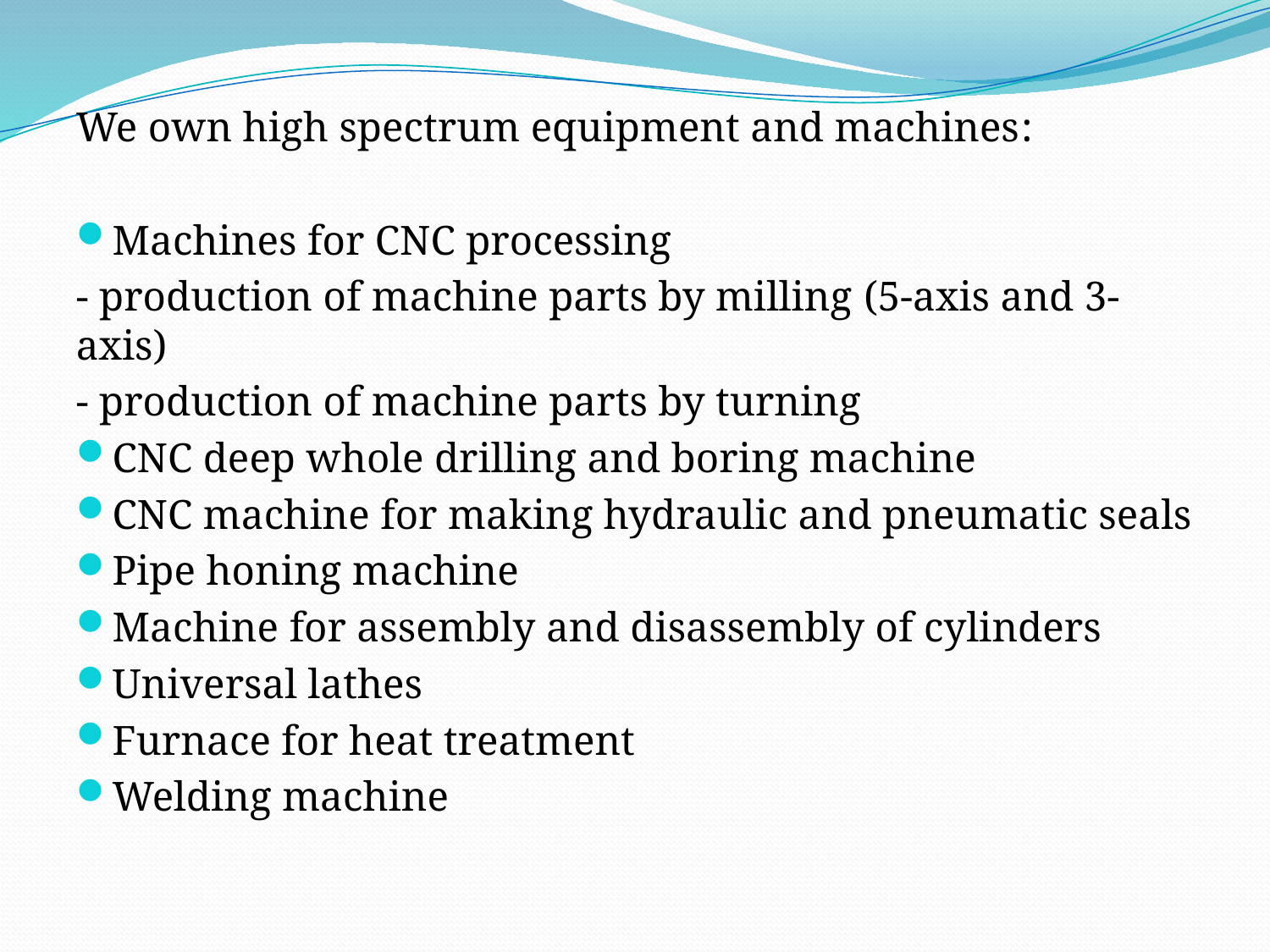

We own high spectrum equipment and machines:

Machines for CNC processing
- production of machine parts by milling (5-axis and 3-axis)
- production of machine parts by turning
CNC deep whole drilling and boring machine
CNC machine for making hydraulic and pneumatic seals
Pipe honing machine
Machine for assembly and disassembly of cylinders
Universal lathes
Furnace for heat treatment
Welding machine

#